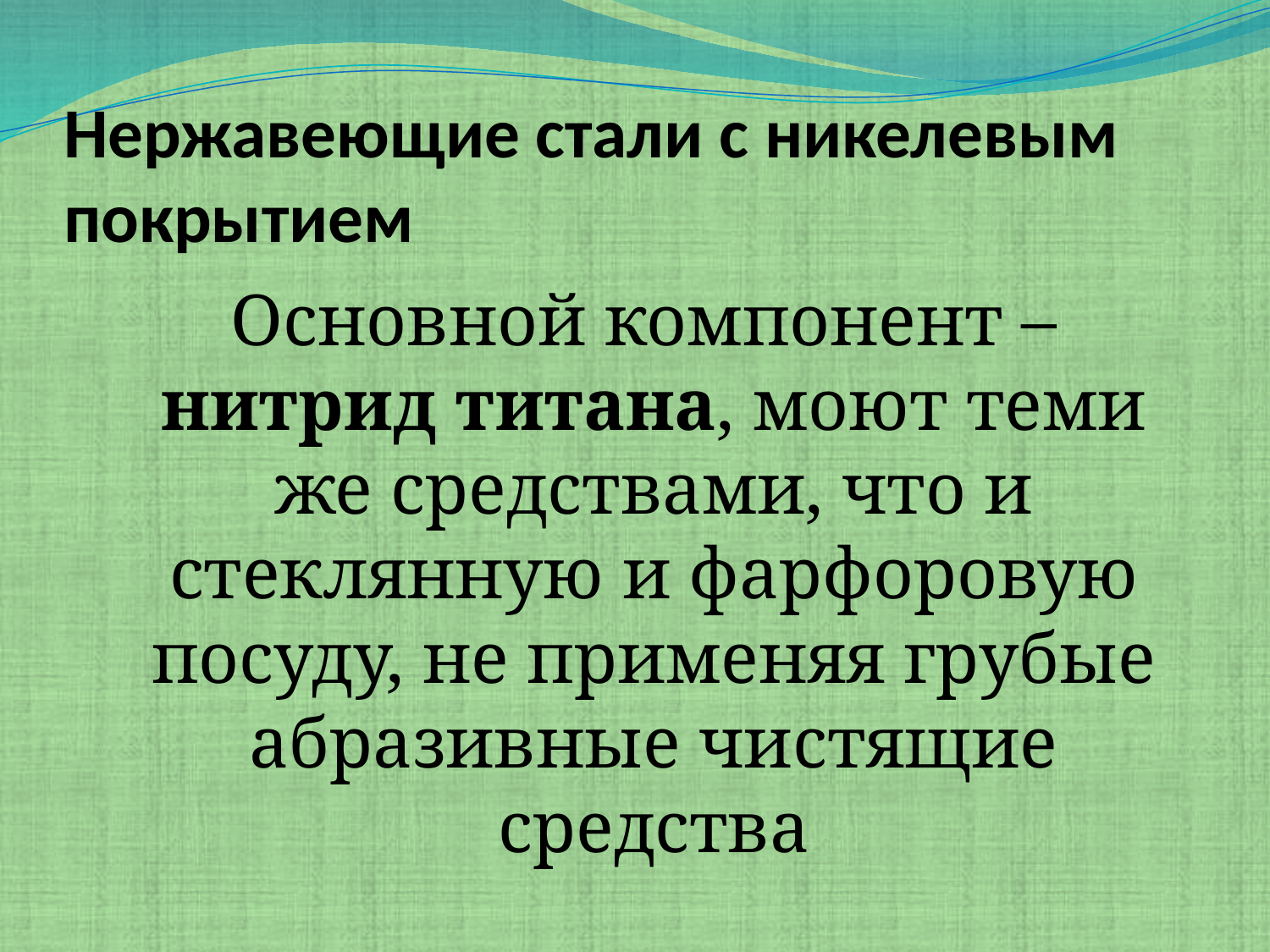

# Нержавеющие стали с никелевым покрытием
 Основной компонент – нитрид титана, моют теми же средствами, что и стеклянную и фарфоровую посуду, не применяя грубые абразивные чистящие средства